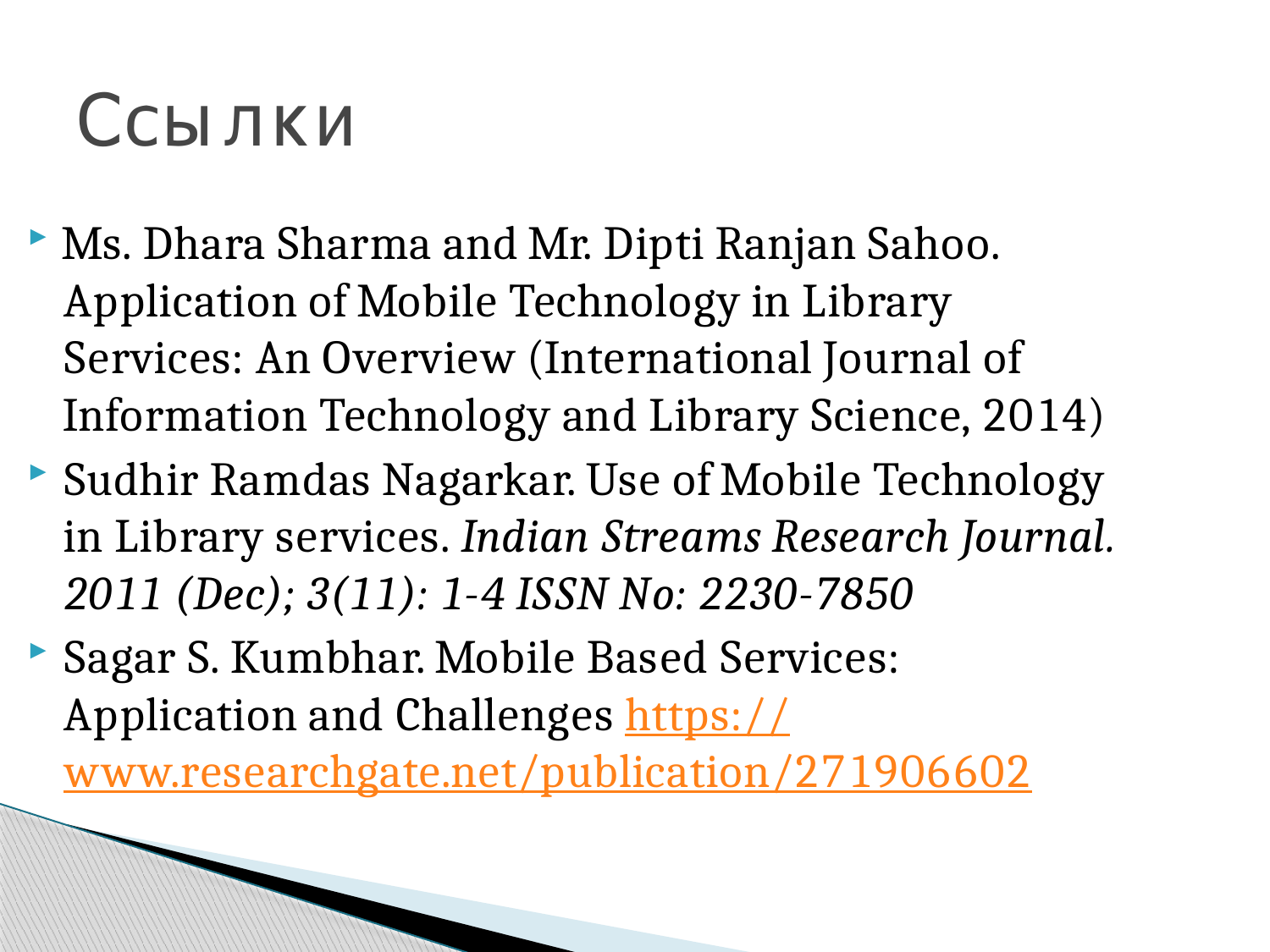

Ссылки
Ms. Dhara Sharma and Mr. Dipti Ranjan Sahoo. Application of Mobile Technology in Library Services: An Overview (International Journal of Information Technology and Library Science, 2014)
Sudhir Ramdas Nagarkar. Use of Mobile Technology in Library services. Indian Streams Research Journal. 2011 (Dec); 3(11): 1-4 ISSN No: 2230-7850
Sagar S. Kumbhar. Mobile Based Services: Application and Challenges https://www.researchgate.net/publication/271906602